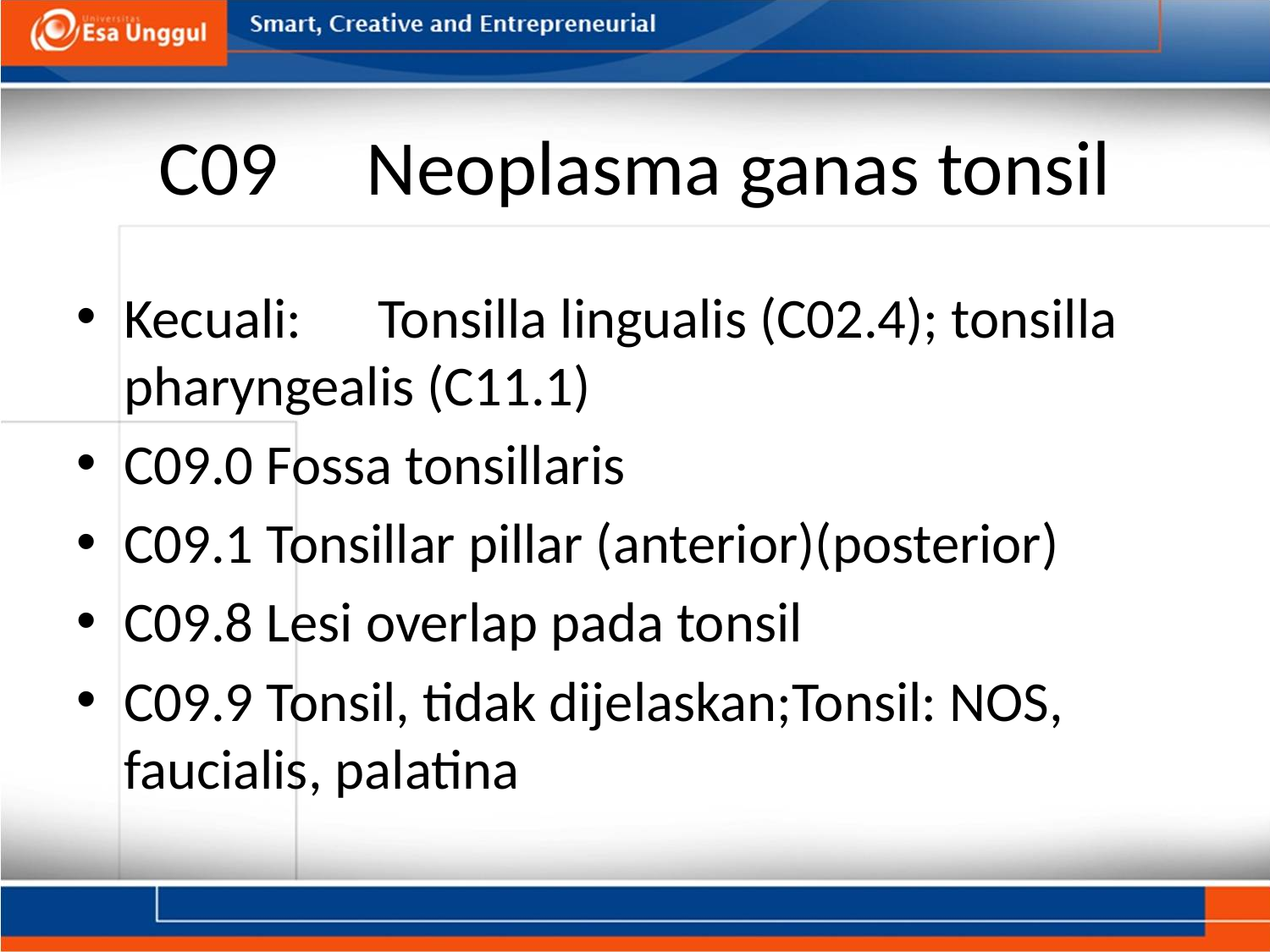

# C09     Neoplasma ganas tonsil
Kecuali:      Tonsilla lingualis (C02.4); tonsilla pharyngealis (C11.1)
C09.0 Fossa tonsillaris
C09.1 Tonsillar pillar (anterior)(posterior)
C09.8 Lesi overlap pada tonsil
C09.9 Tonsil, tidak dijelaskan;Tonsil: NOS, faucialis, palatina